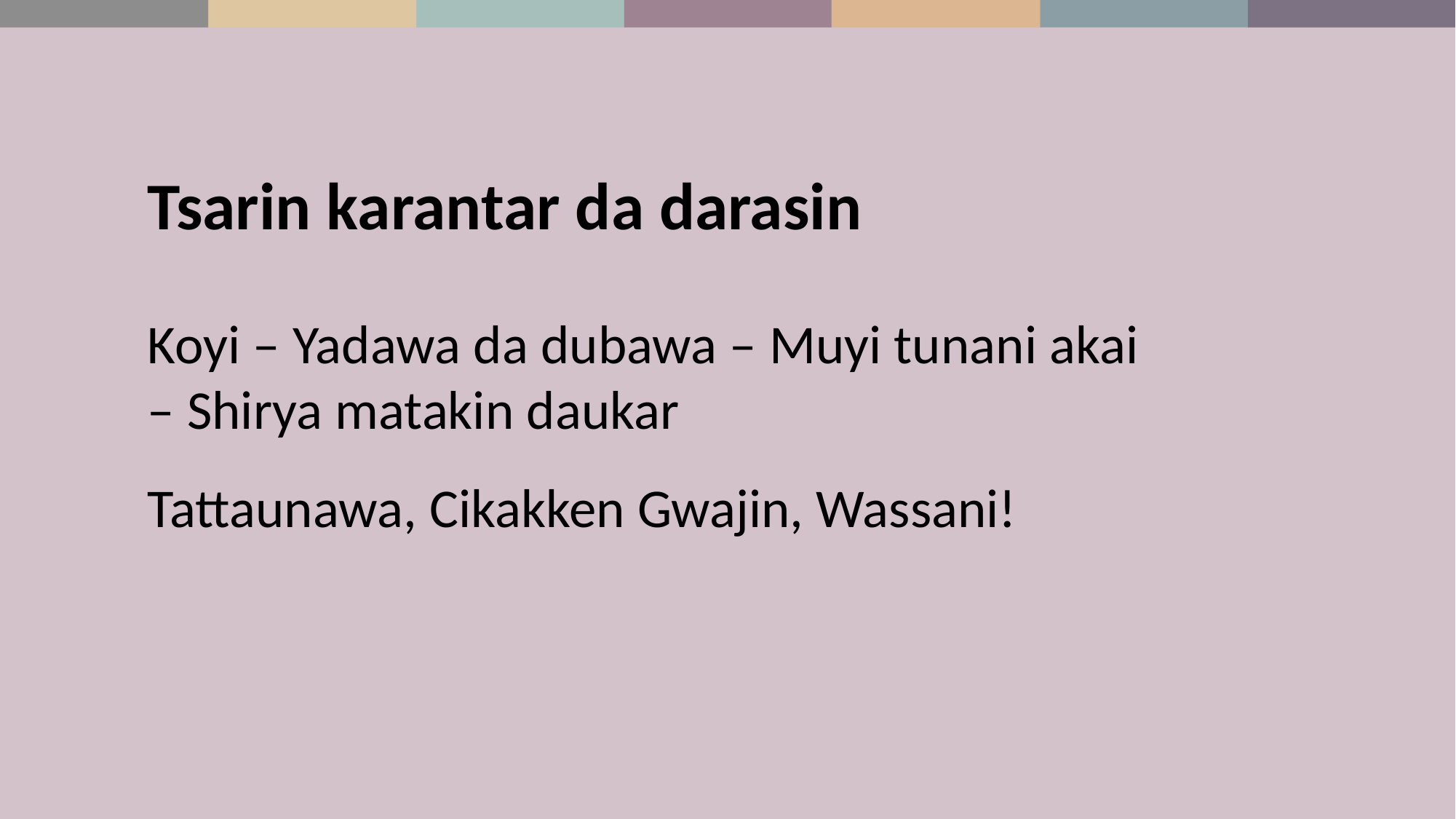

Tsarin karantar da darasin
Koyi – Yadawa da dubawa – Muyi tunani akai
– Shirya matakin daukar
Tattaunawa, Cikakken Gwajin, Wassani!